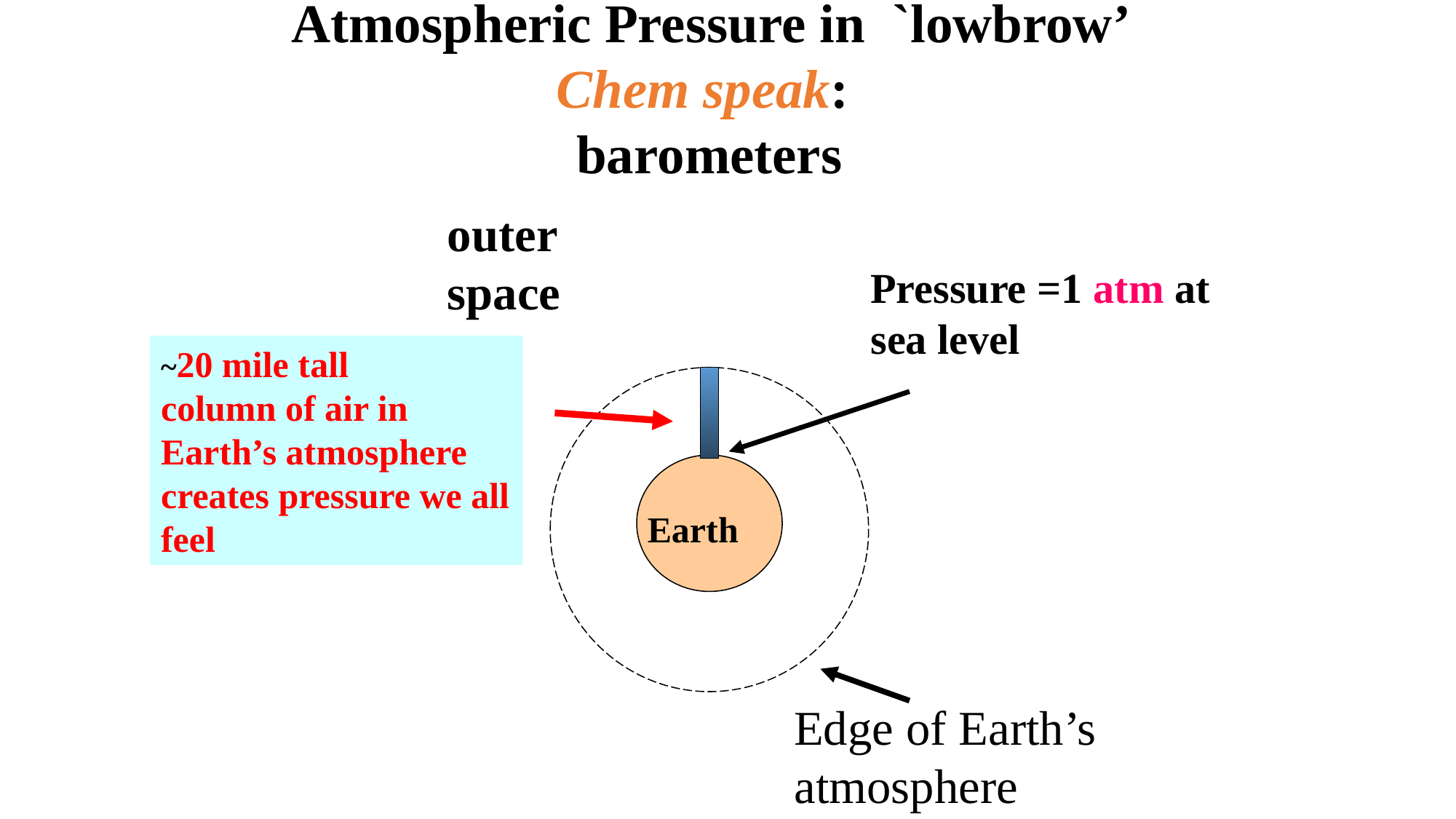

Atmospheric Pressure in  `lowbrow’ Chem speak:
barometers
outer space
Pressure =1 atm at sea level
~20 mile tall
column of air in Earth’s atmosphere creates pressure we all feel

Earth

Edge of Earth’s atmosphere